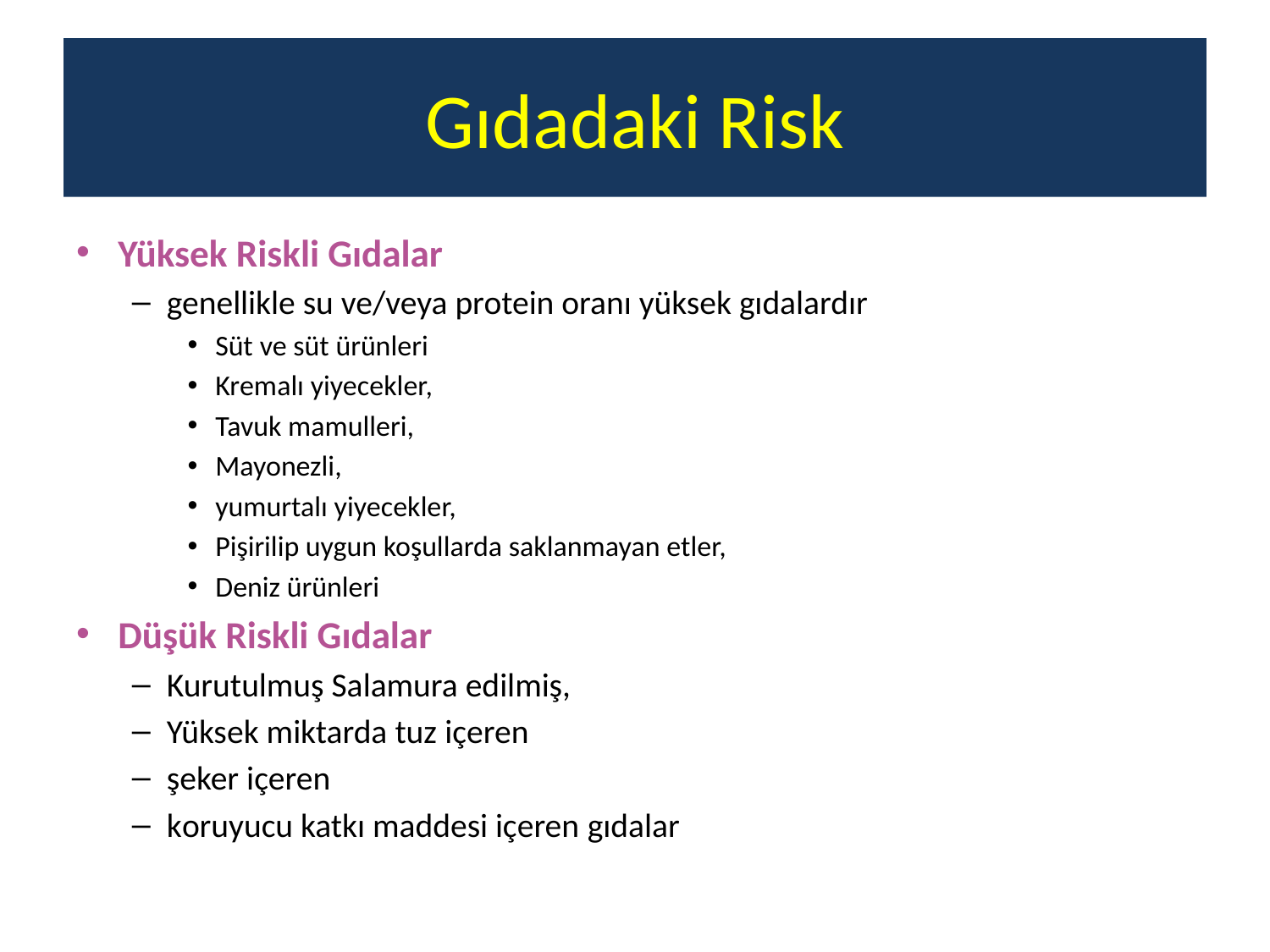

# Gıdadaki Risk
Yüksek Riskli Gıdalar
genellikle su ve/veya protein oranı yüksek gıdalardır
Süt ve süt ürünleri
Kremalı yiyecekler,
Tavuk mamulleri,
Mayonezli,
yumurtalı yiyecekler,
Pişirilip uygun koşullarda saklanmayan etler,
Deniz ürünleri
Düşük Riskli Gıdalar
Kurutulmuş Salamura edilmiş,
Yüksek miktarda tuz içeren
şeker içeren
koruyucu katkı maddesi içeren gıdalar